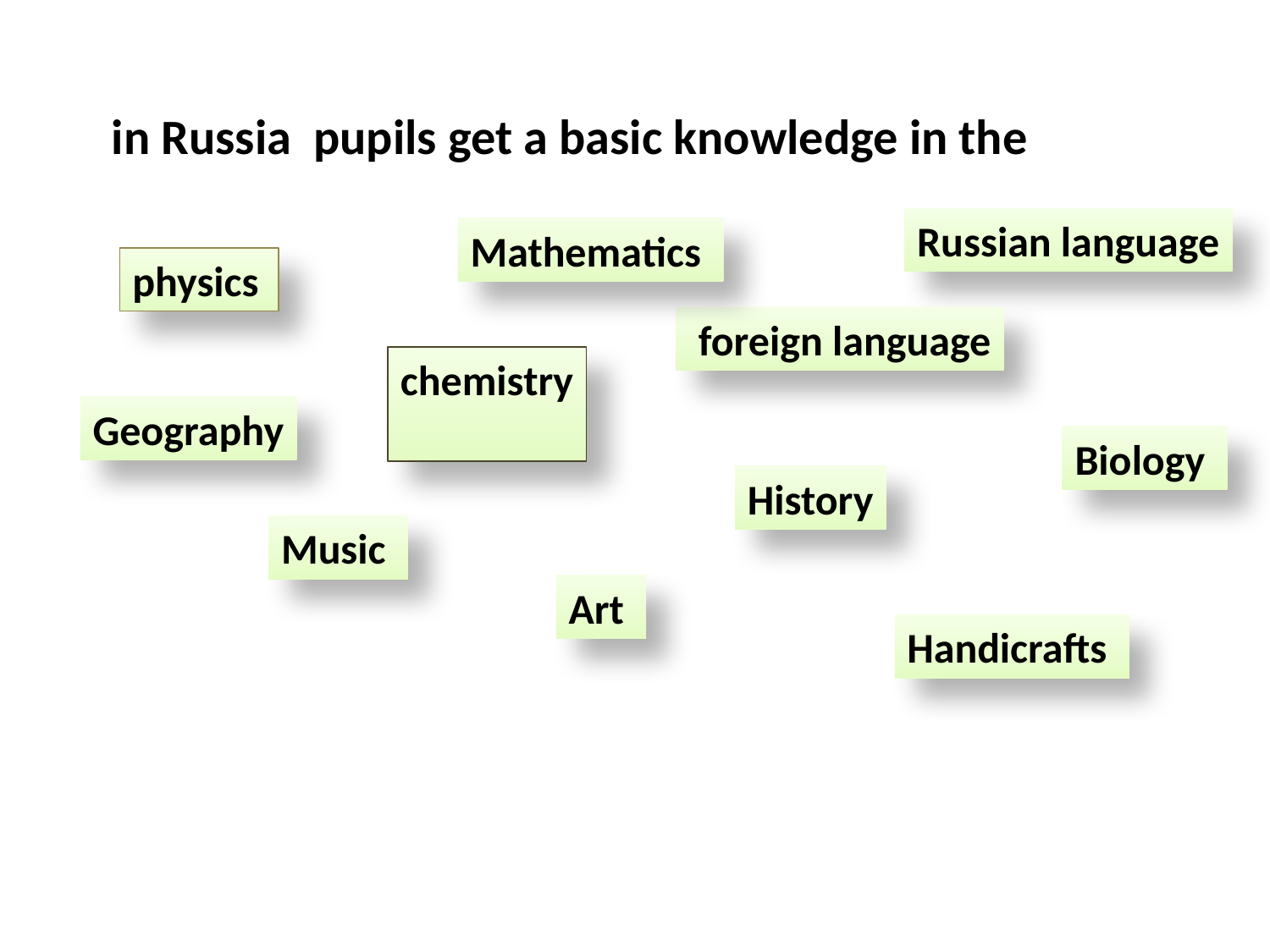

in Russia  pupils get a basic knowledge in the
Russian language
Mathematics
physics
 foreign language
chemistry

Geography
Biology
History
Music
Art
Handicrafts